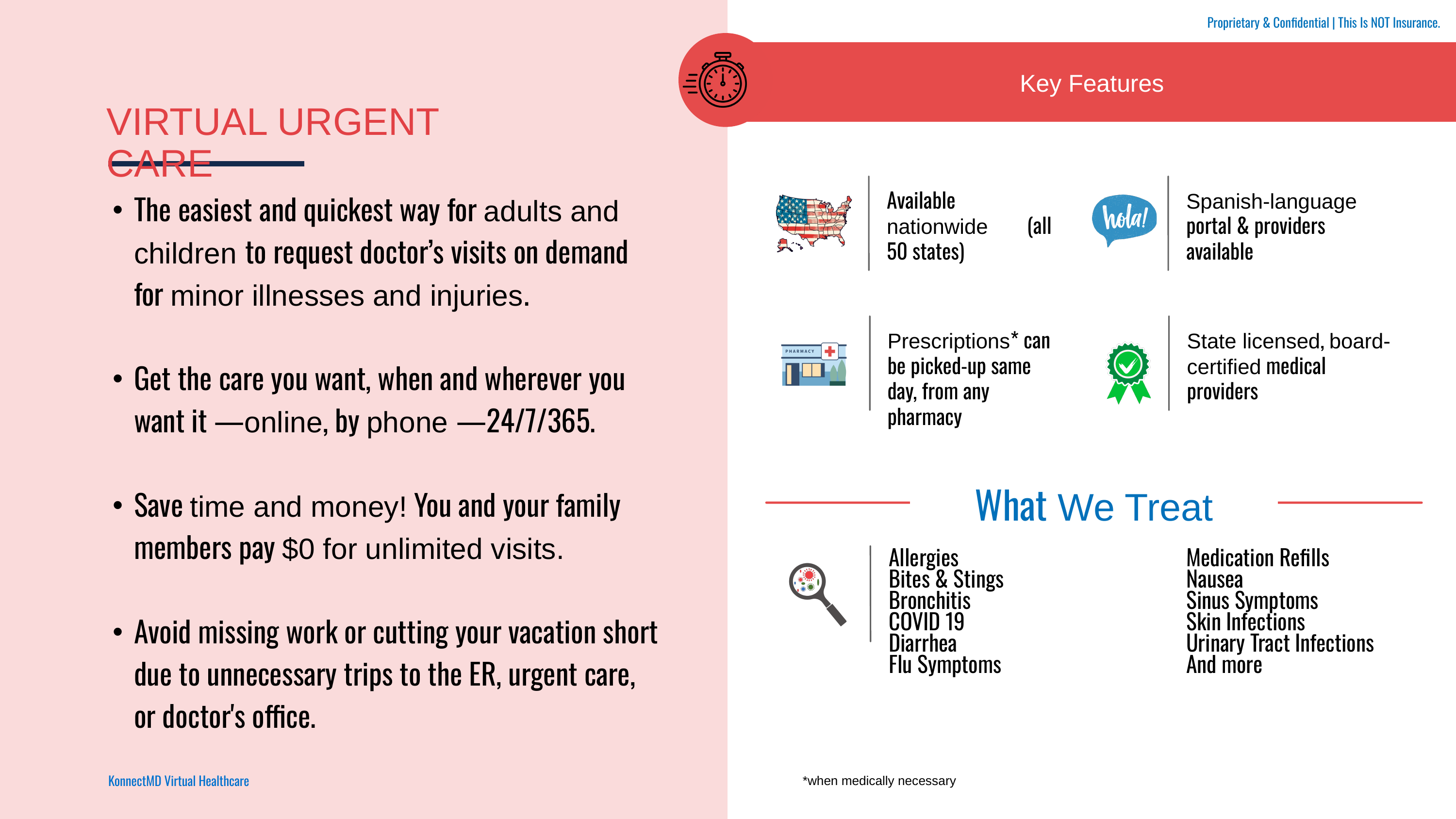

Proprietary & Confidential | This Is NOT Insurance.

Key Features

VIRTUAL URGENT CARE

The easiest and quickest way for adults and children to request doctor’s visits on demand for minor illnesses and injuries.

Get the care you want, when and wherever you want it —online, by phone —24/7/365.

Save time and money! You and your family members pay $0 for unlimited visits.

Avoid missing work or cutting your vacation short due to unnecessary trips to the ER, urgent care, or doctor's office.

Available nationwide        (all 50 states)
Spanish-language portal & providers available

Prescriptions* can be picked-up same day, from any pharmacy
State licensed, board-certified medical providers

What We Treat

Allergies
Bites & Stings
Bronchitis
COVID 19
Diarrhea
Flu Symptoms

Medication Refills
Nausea
Sinus Symptoms
Skin Infections
Urinary Tract Infections
And more

Health & Wellness
KonnectMD Virtual Healthcare
*when medically necessary
Health & Wellness